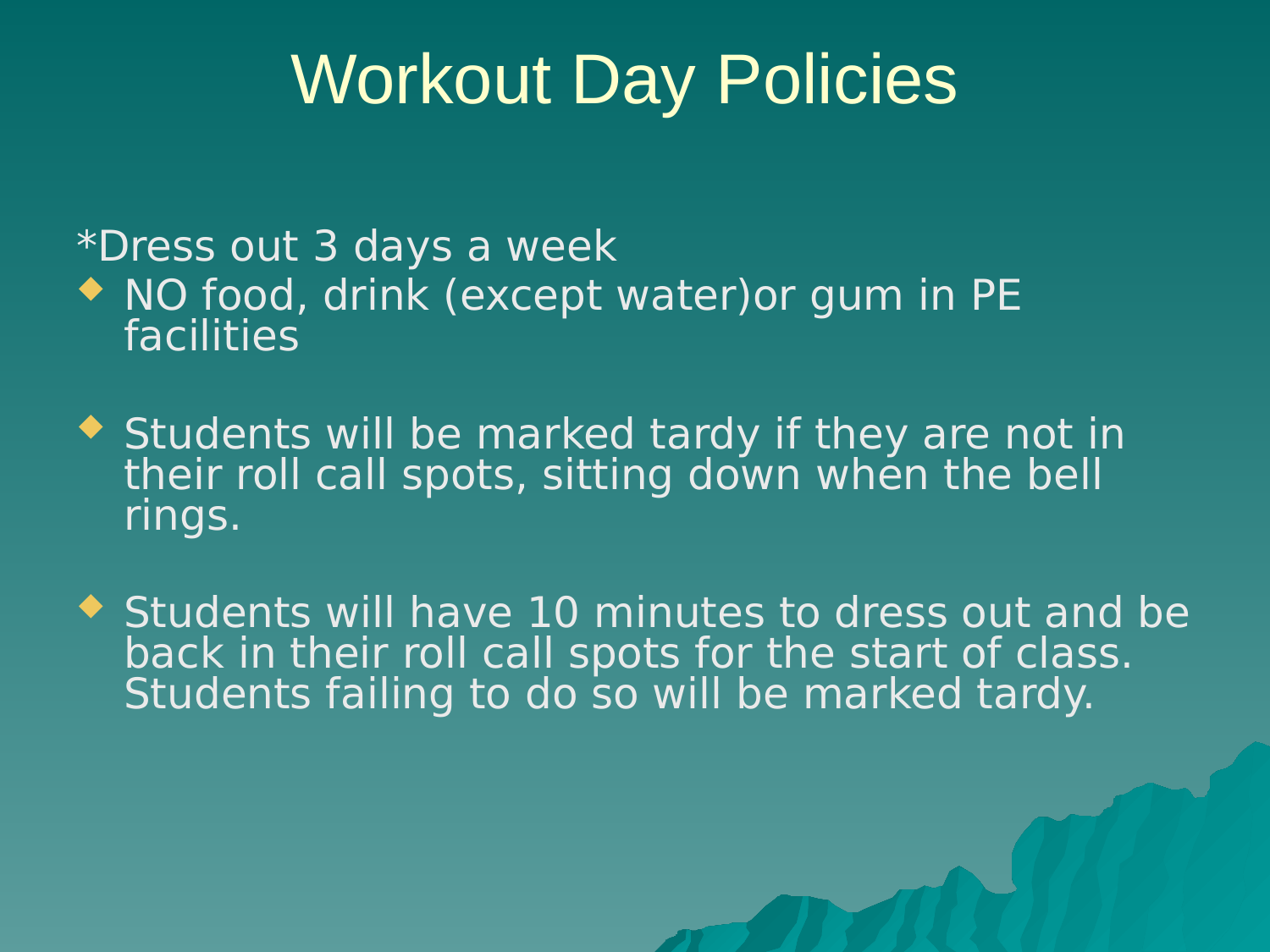

# Workout Day Policies
*Dress out 3 days a week
NO food, drink (except water)or gum in PE facilities

Students will be marked tardy if they are not in their roll call spots, sitting down when the bell rings.

Students will have 10 minutes to dress out and be back in their roll call spots for the start of class.  Students failing to do so will be marked tardy.